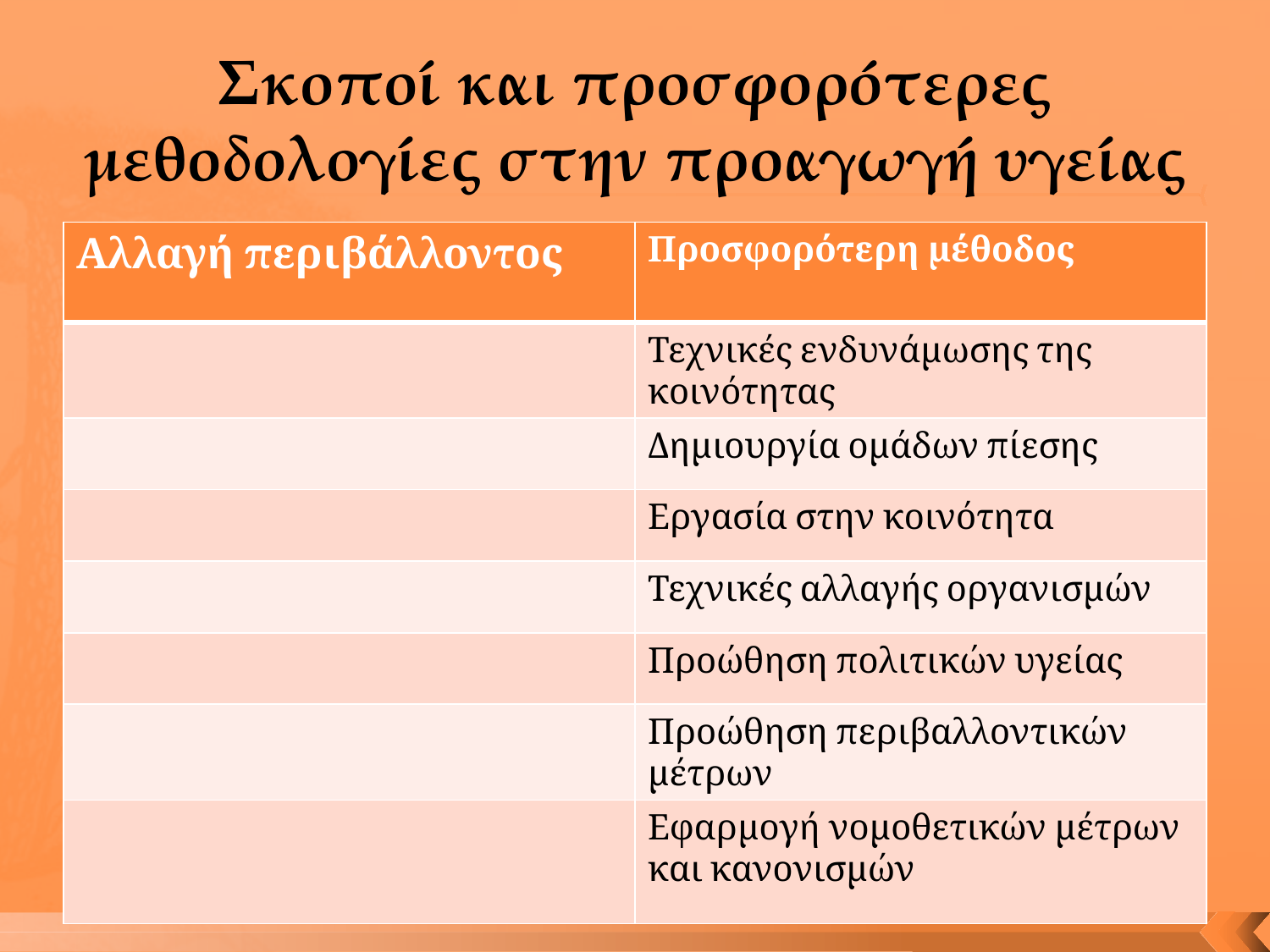

# Σκοποί και προσφορότερες μεθοδολογίες στην προαγωγή υγείας
| Αλλαγή περιβάλλοντος | Προσφορότερη μέθοδος |
| --- | --- |
|  | Τεχνικές ενδυνάμωσης της κοινότητας |
|  | Δημιουργία ομάδων πίεσης |
|  | Εργασία στην κοινότητα |
|  | Τεχνικές αλλαγής οργανισμών |
|  | Προώθηση πολιτικών υγείας |
|  | Προώθηση περιβαλλοντικών μέτρων |
|  | Εφαρμογή νομοθετικών μέτρων και κανονισμών |